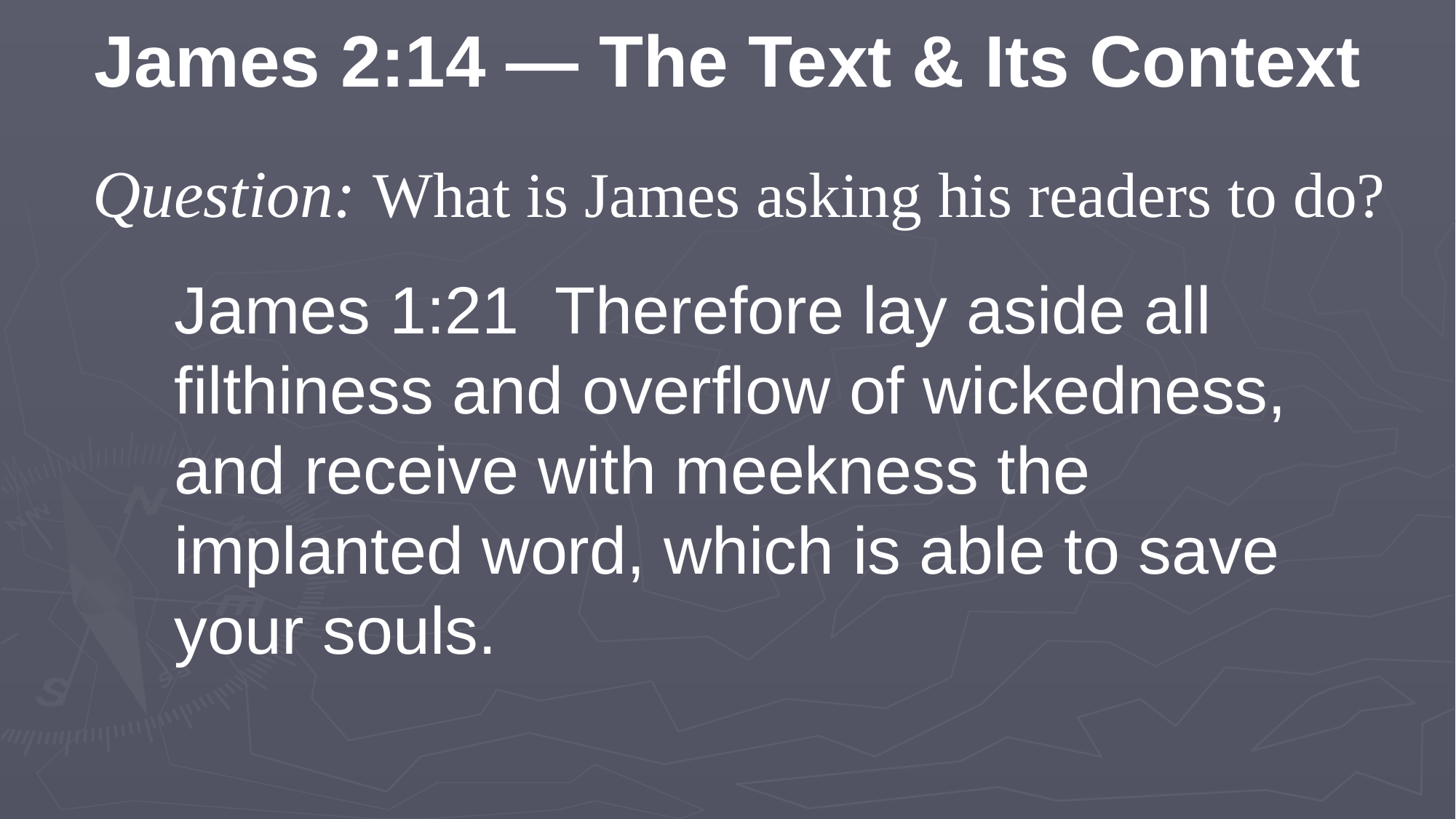

James 2:14 — The Text & Its Context
Question: What is James asking his readers to do?
James 1:21  Therefore lay aside all filthiness and overflow of wickedness, and receive with meekness the implanted word, which is able to save your souls.